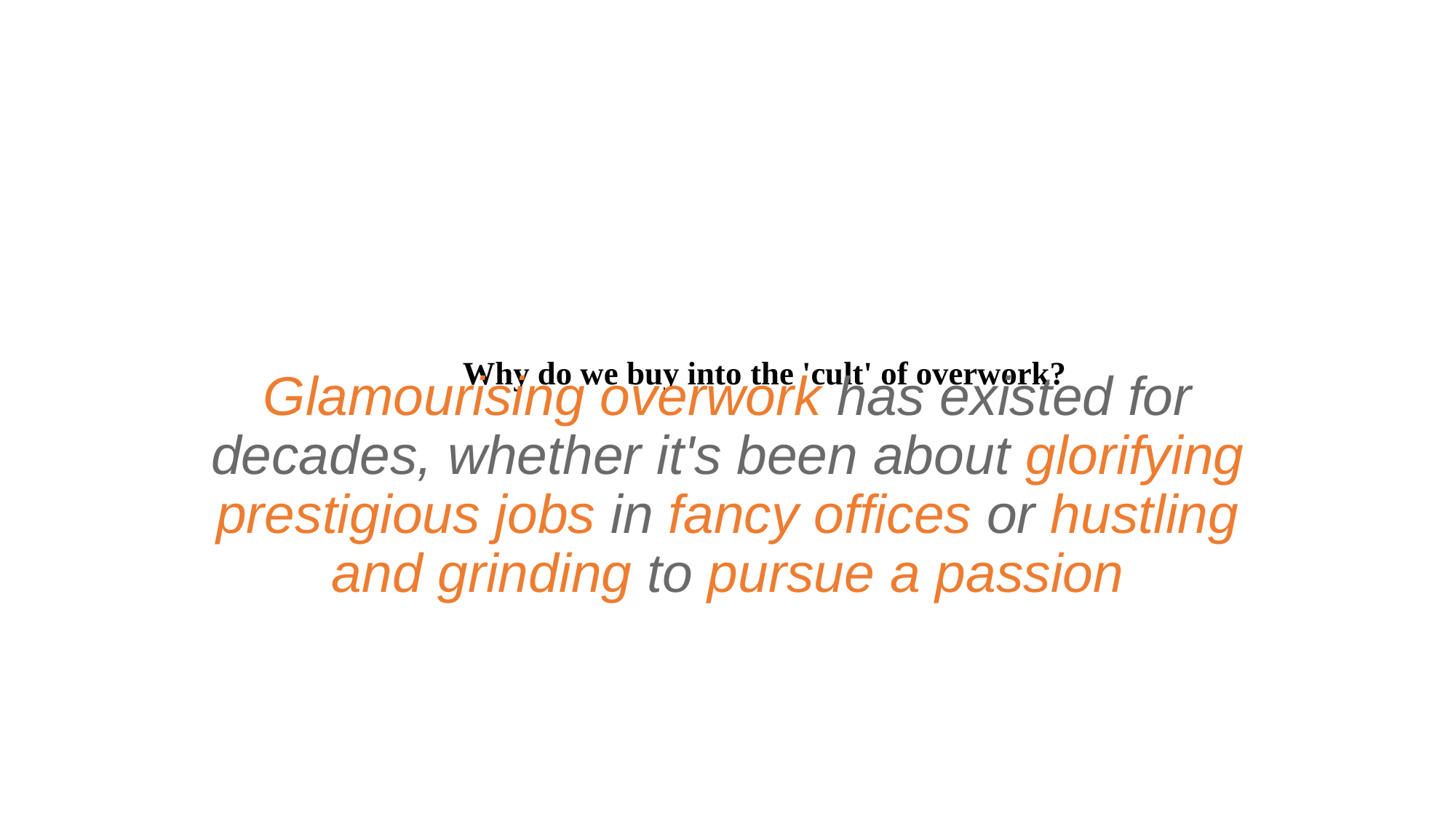

# Why do we buy into the 'cult' of overwork?
Glamourising overwork has existed for decades, whether it's been about glorifying prestigious jobs in fancy offices or hustling and grinding to pursue a passion